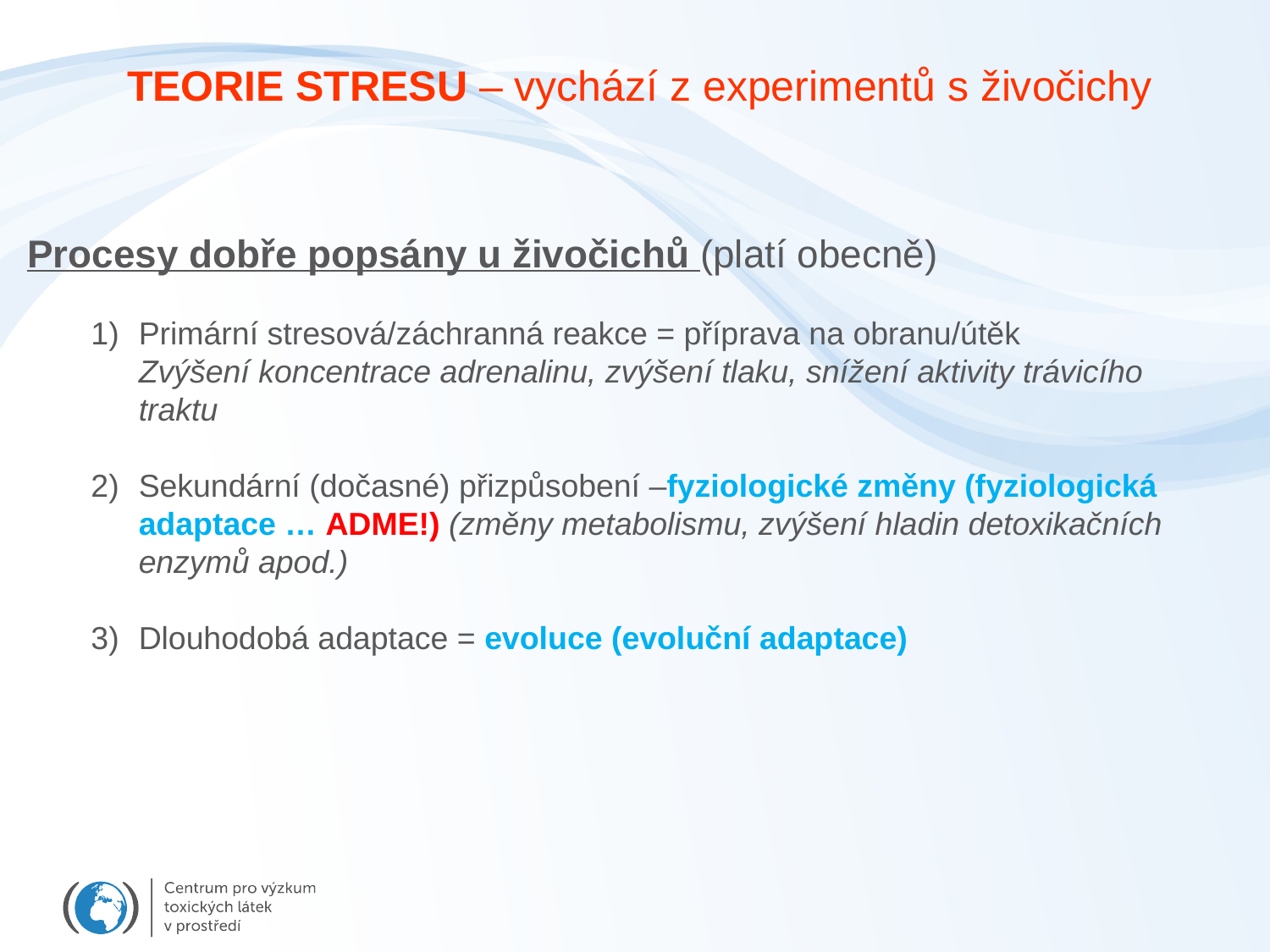

TEORIE STRESU – vychází z experimentů s živočichy

Procesy dobře popsány u živočichů (platí obecně)

Primární stresová/záchranná reakce = příprava na obranu/útěk
Zvýšení koncentrace adrenalinu, zvýšení tlaku, snížení aktivity trávicího traktu

Sekundární (dočasné) přizpůsobení –fyziologické změny (fyziologická adaptace … ADME!) (změny metabolismu, zvýšení hladin detoxikačních enzymů apod.)

Dlouhodobá adaptace = evoluce (evoluční adaptace)